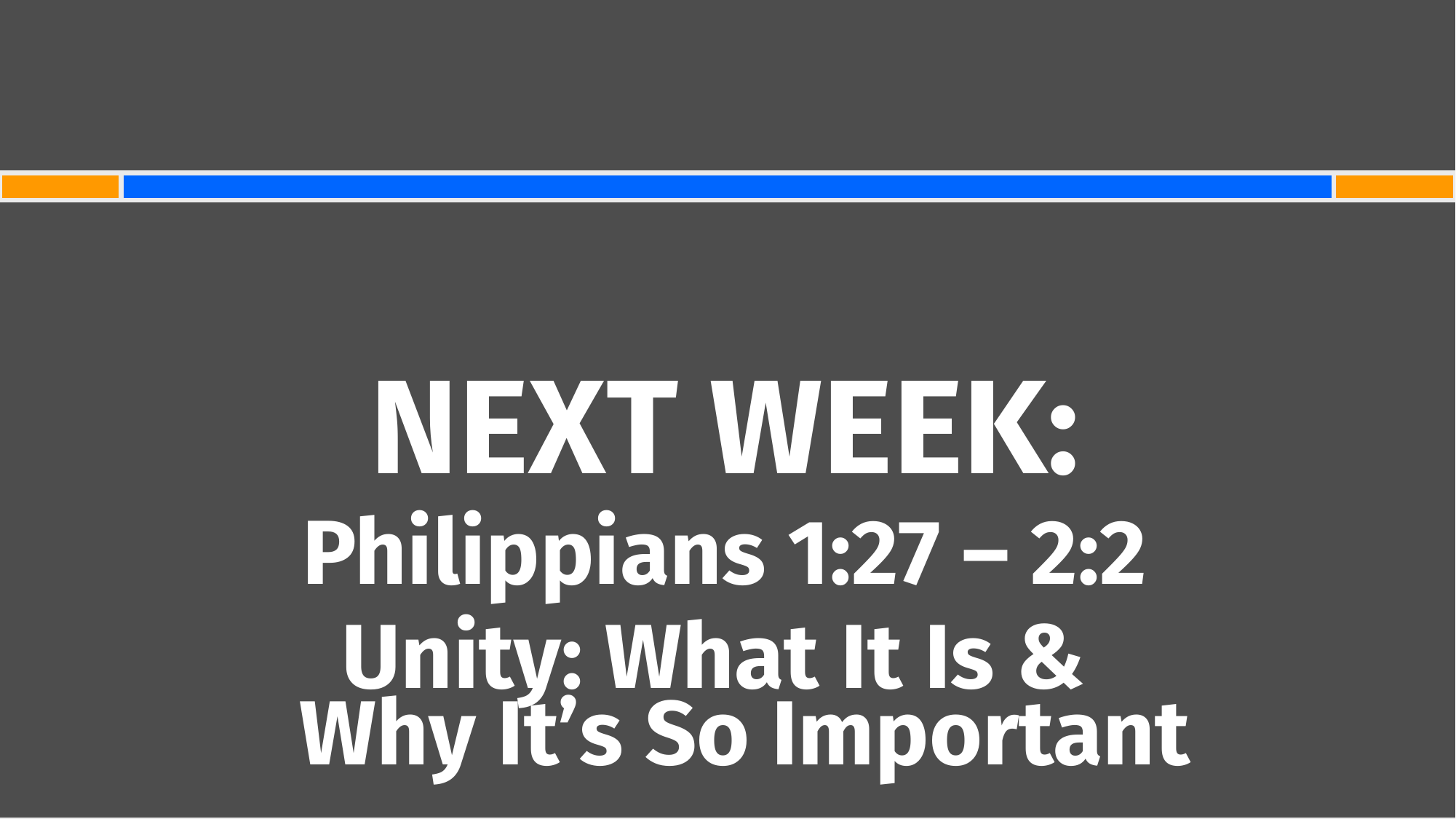

#

NEXT WEEK:
Philippians 1:27 – 2:2
Unity: What It Is &
Why It’s So Important